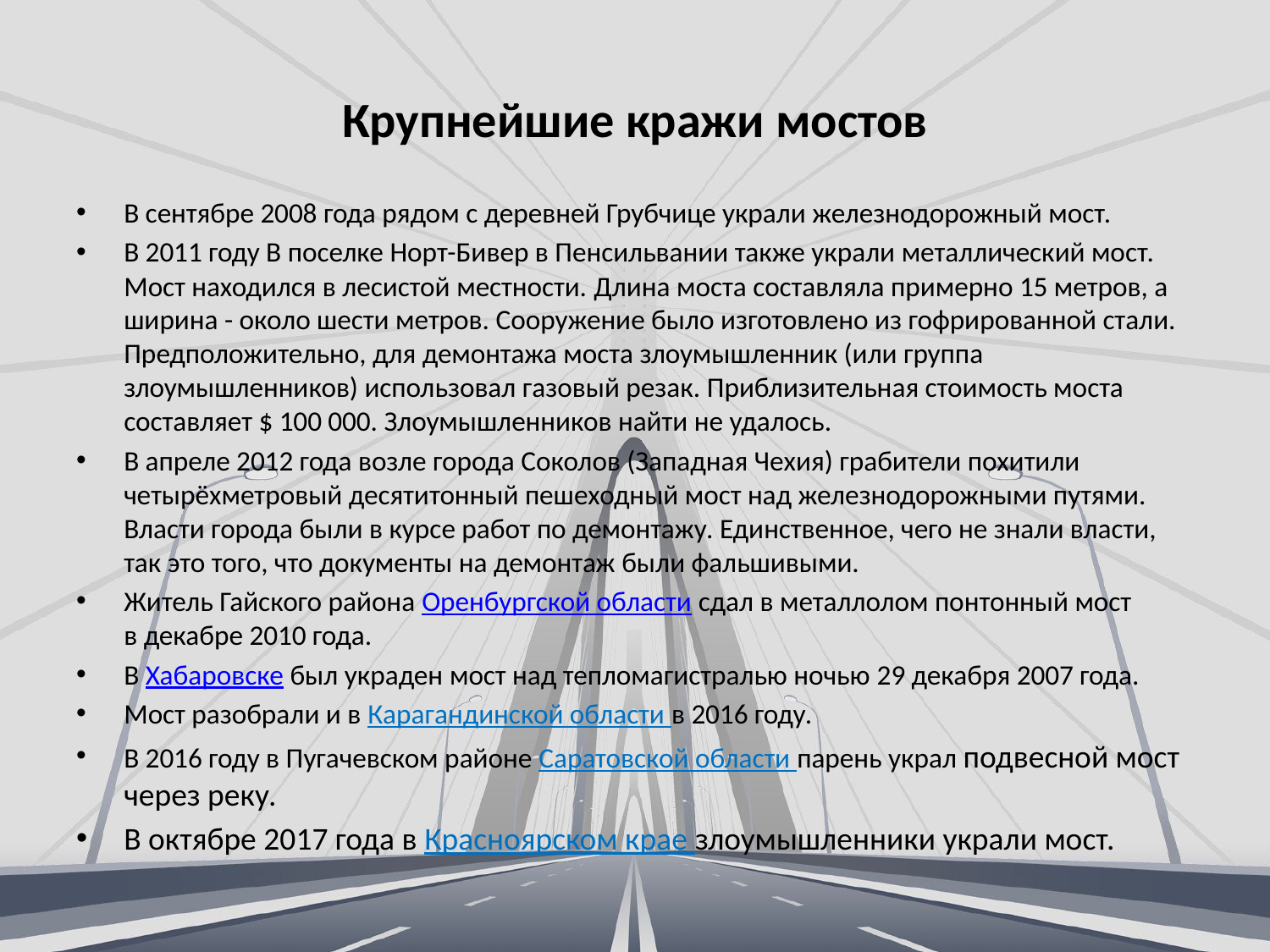

# Крупнейшие кражи мостов
В сентябре 2008 года рядом с деревней Грубчице украли железнодорожный мост.
В 2011 году В поселке Норт-Бивер в Пенсильвании также украли металлический мост. Мост находился в лесистой местности. Длина моста составляла примерно 15 метров, а ширина - около шести метров. Сооружение было изготовлено из гофрированной стали. Предположительно, для демонтажа моста злоумышленник (или группа злоумышленников) использовал газовый резак. Приблизительная стоимость моста составляет $ 100 000. Злоумышленников найти не удалось.
В апреле 2012 года возле города Соколов (Западная Чехия) грабители похитили четырёхметровый десятитонный пешеходный мост над железнодорожными путями. Власти города были в курсе работ по демонтажу. Единственное, чего не знали власти, так это того, что документы на демонтаж были фальшивыми.
Житель Гайского района Оренбургской области сдал в металлолом понтонный мост в декабре 2010 года.
В Хабаровске был украден мост над тепломагистралью ночью 29 декабря 2007 года.
Мост разобрали и в Карагандинской области в 2016 году.
В 2016 году в Пугачевском районе Саратовской области парень украл подвесной мост через реку.
В октябре 2017 года в Красноярском крае злоумышленники украли мост.